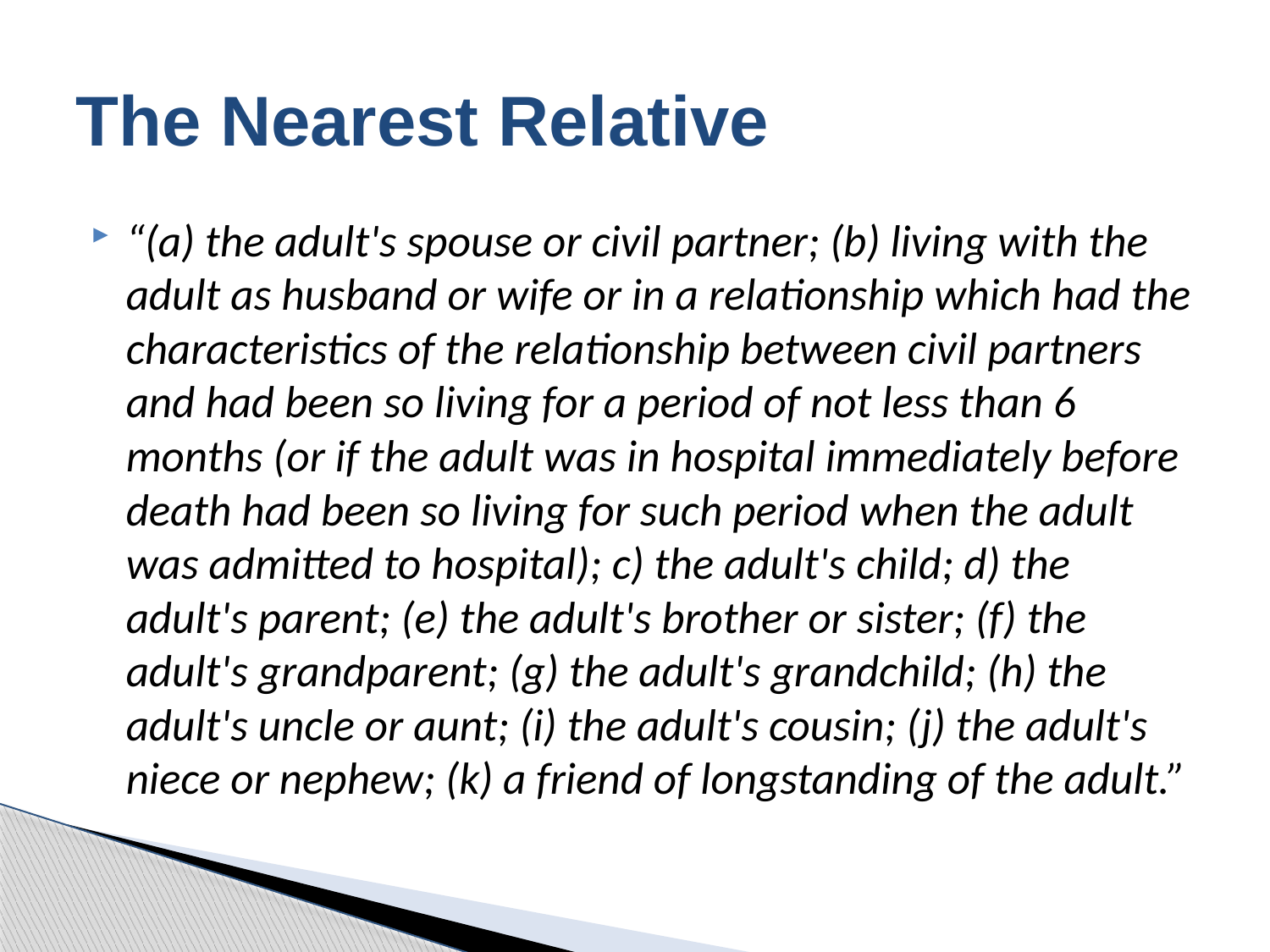

# The Nearest Relative
“(a) the adult's spouse or civil partner; (b) living with the adult as husband or wife or in a relationship which had the characteristics of the relationship between civil partners and had been so living for a period of not less than 6 months (or if the adult was in hospital immediately before death had been so living for such period when the adult was admitted to hospital); c) the adult's child; d) the adult's parent; (e) the adult's brother or sister; (f) the adult's grandparent; (g) the adult's grandchild; (h) the adult's uncle or aunt; (i) the adult's cousin; (j) the adult's niece or nephew; (k) a friend of longstanding of the adult.”